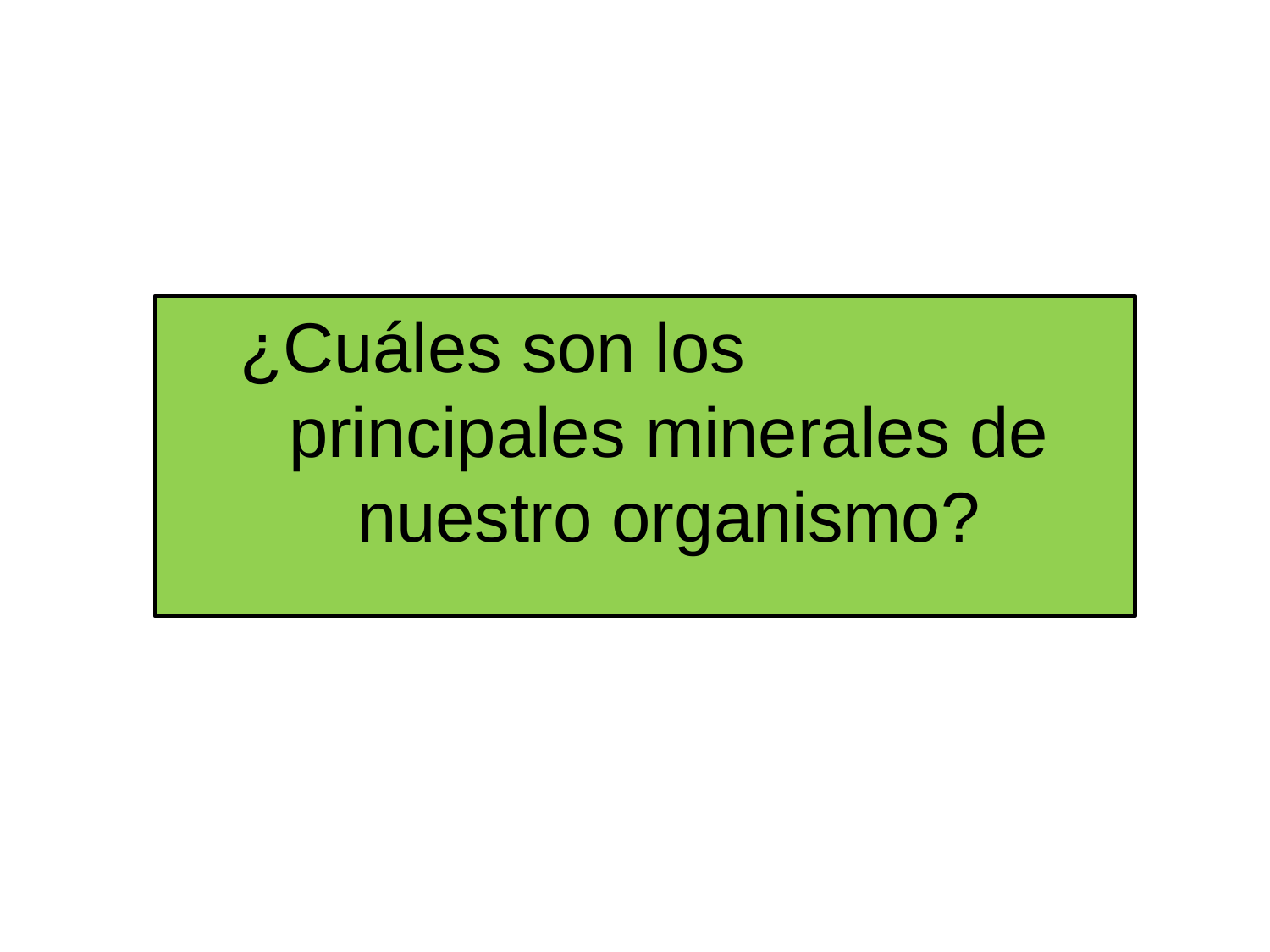

¿Cuáles son los         	principales minerales de nuestro organismo?